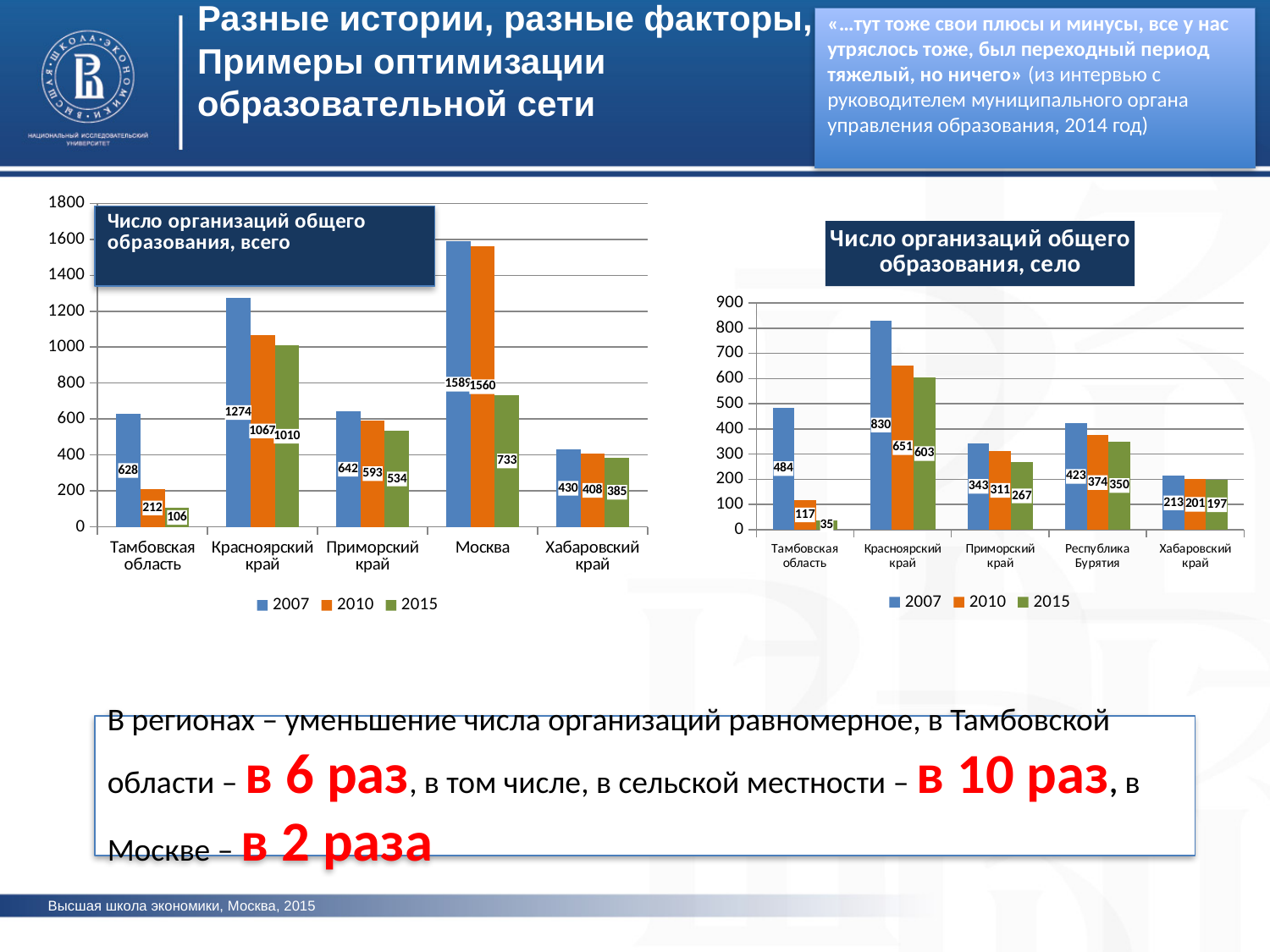

«…тут тоже свои плюсы и минусы, все у нас утряслось тоже, был переходный период тяжелый, но ничего» (из интервью с руководителем муниципального органа управления образования, 2014 год)

Разные истории, разные факторы,
Примеры оптимизации
образовательной сети

### Chart

| Category | 2007 | 2010 | 2015 |
|---|---|---|---|
| Тамбовская область | 628.0 | 212.0 | 106.0 |
| Красноярский край | 1274.0 | 1067.0 | 1010.0 |
| Приморский край | 642.0 | 593.0 | 534.0 |
| Москва | 1589.0 | 1560.0 | 733.0 |
| Хабаровский край | 430.0 | 408.0 | 385.0 |

### Chart: Число организаций общего образования, село

| Category | 2007 | 2010 | 2015 |
|---|---|---|---|
| Тамбовская область | 484.0 | 117.0 | 35.0 |
| Красноярский край | 830.0 | 651.0 | 603.0 |
| Приморский край | 343.0 | 311.0 | 267.0 |
| Республика Бурятия | 423.0 | 374.0 | 350.0 |
| Хабаровский край | 213.0 | 201.0 | 197.0 |
В регионах – уменьшение числа организаций равномерное, в Тамбовской области – в 6 раз, в том числе, в сельской местности – в 10 раз, в Москве – в 2 раза
Высшая школа экономики, Москва, 2015